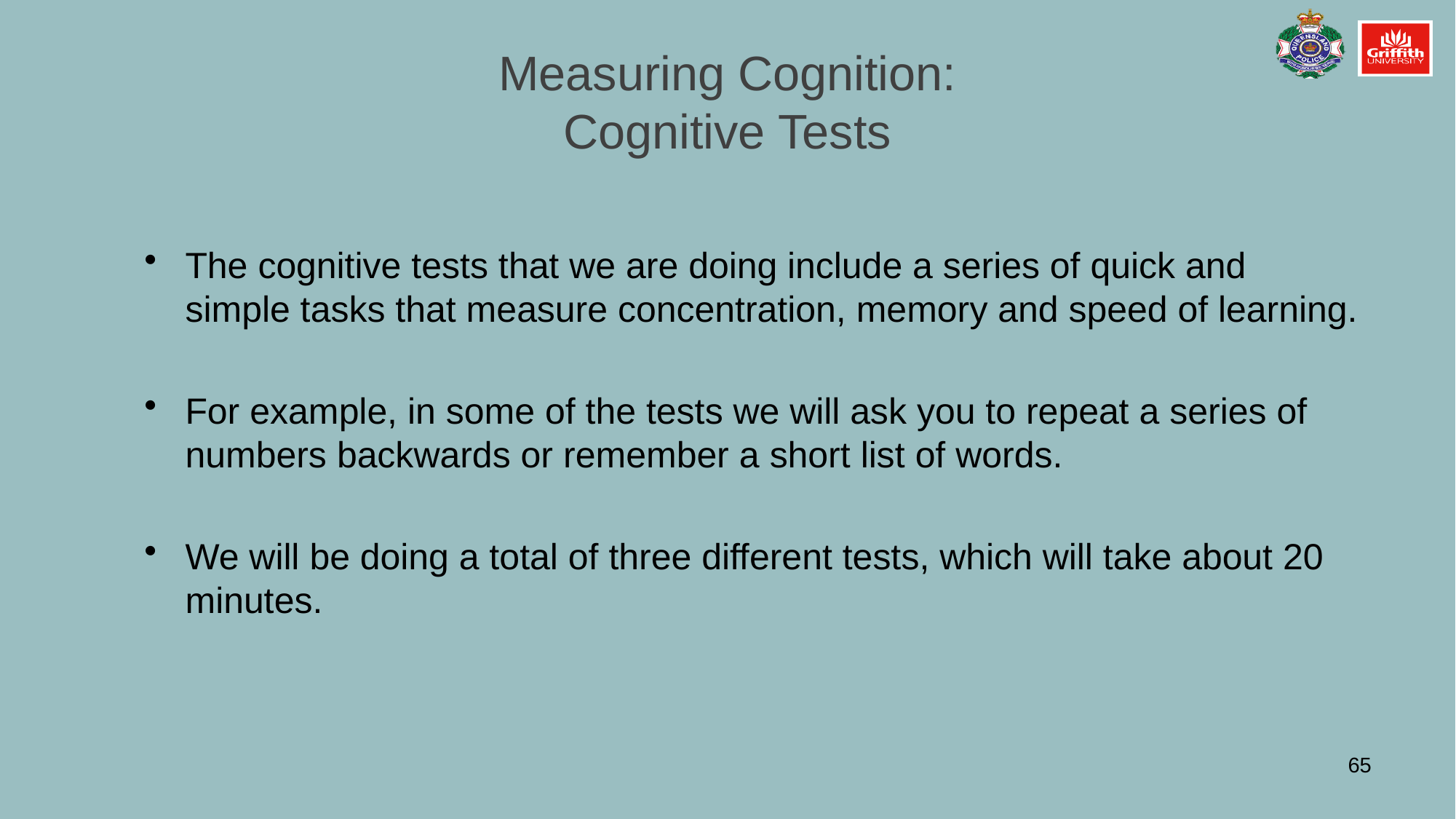

# Measuring Cognition: Cognitive Tests
The cognitive tests that we are doing include a series of quick and simple tasks that measure concentration, memory and speed of learning.

For example, in some of the tests we will ask you to repeat a series of numbers backwards or remember a short list of words.

We will be doing a total of three different tests, which will take about 20 minutes.
65